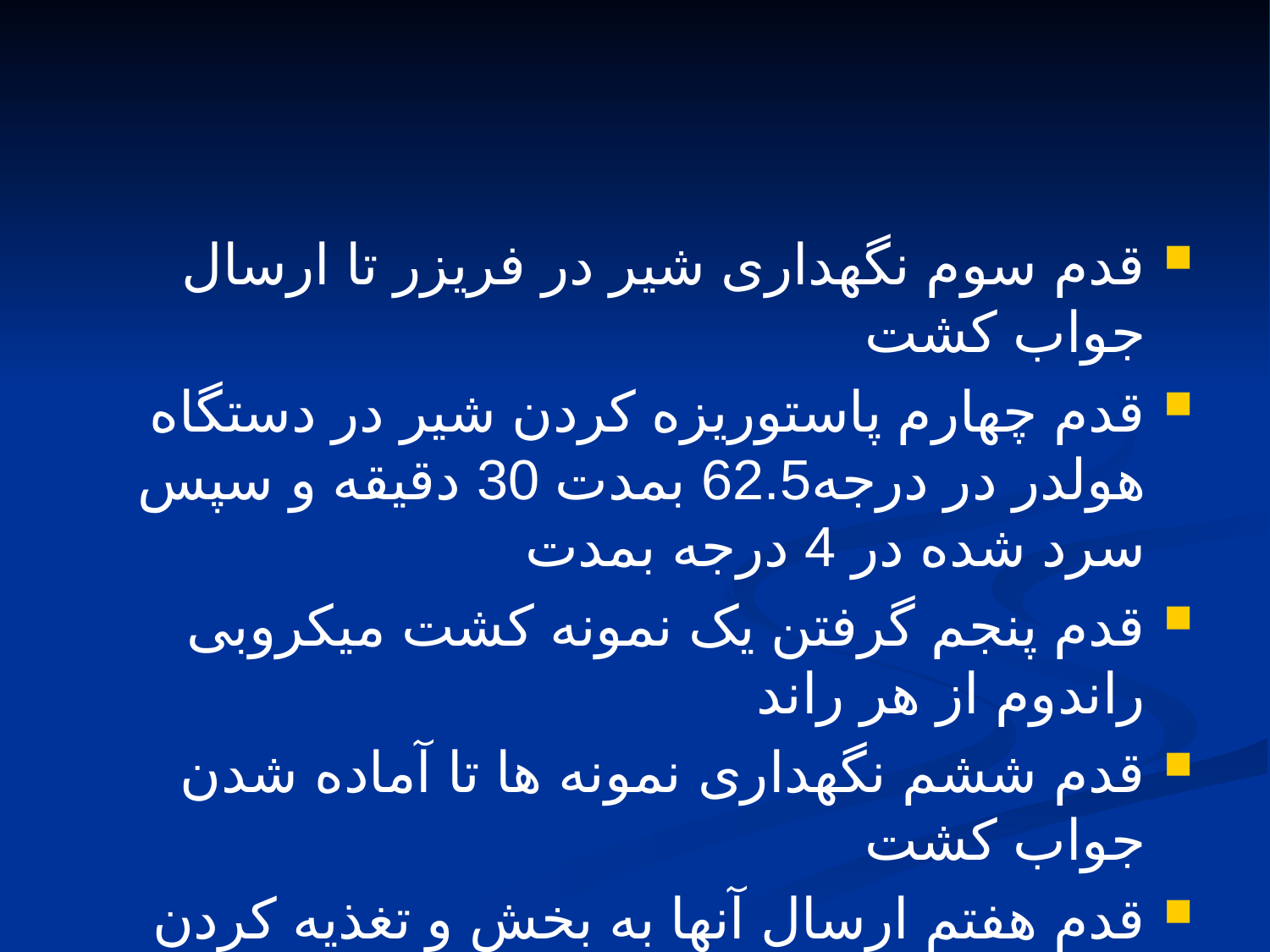

قدم سوم نگهداری شیر در فریزر تا ارسال جواب کشت
قدم چهارم پاستوریزه کردن شیر در دستگاه هولدر در درجه62.5 بمدت 30 دقیقه و سپس سرد شده در 4 درجه بمدت
قدم پنجم گرفتن یک نمونه کشت میکروبی راندوم از هر راند
قدم ششم نگهداری نمونه ها تا آماده شدن جواب کشت
قدم هفتم ارسال آنها به بخش و تغذیه کردن نوزادان